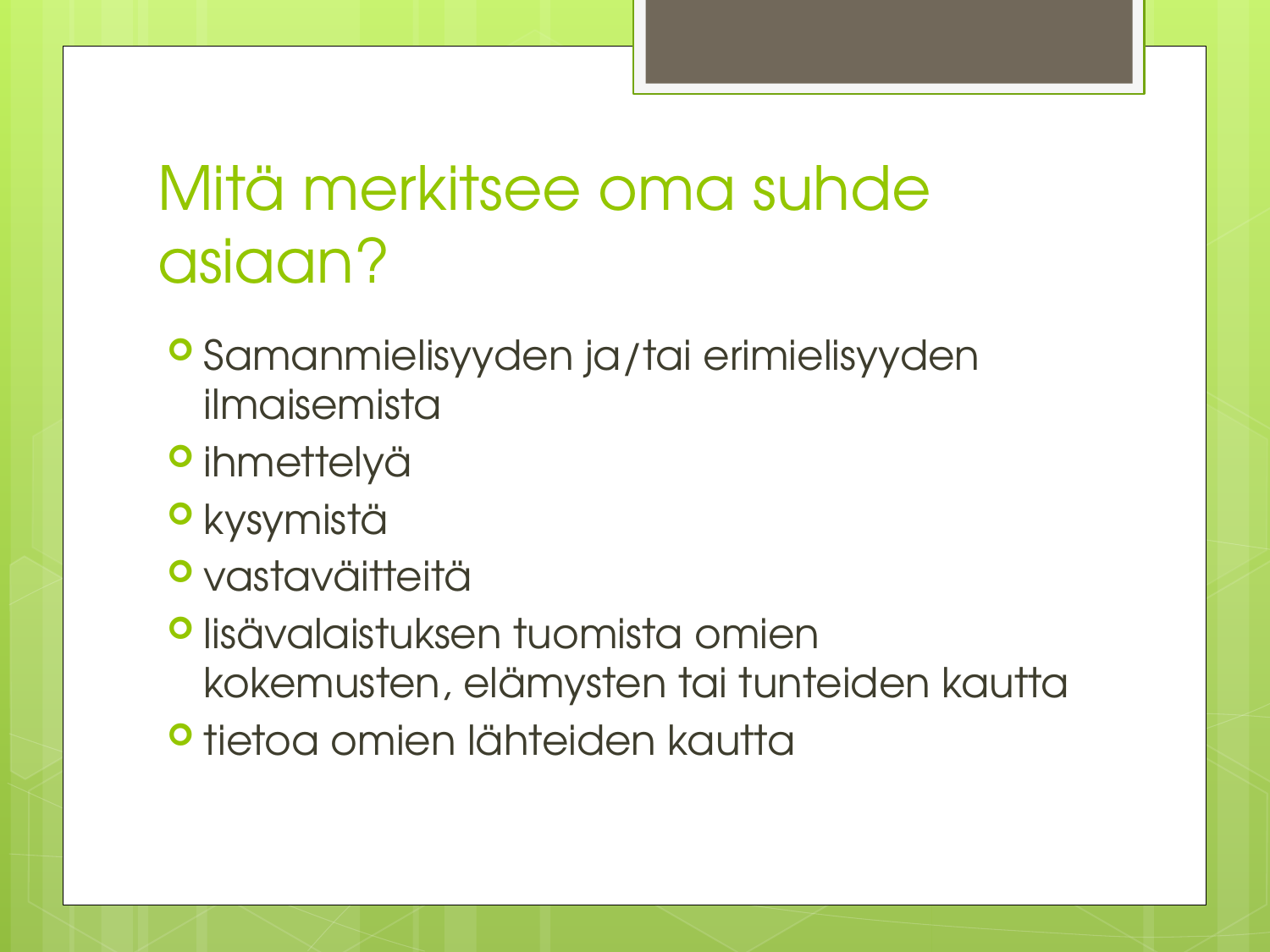

# Mitä merkitsee oma suhde asiaan?
Samanmielisyyden ja/tai erimielisyyden ilmaisemista
ihmettelyä
kysymistä
vastaväitteitä
lisävalaistuksen tuomista omien kokemusten, elämysten tai tunteiden kautta
tietoa omien lähteiden kautta